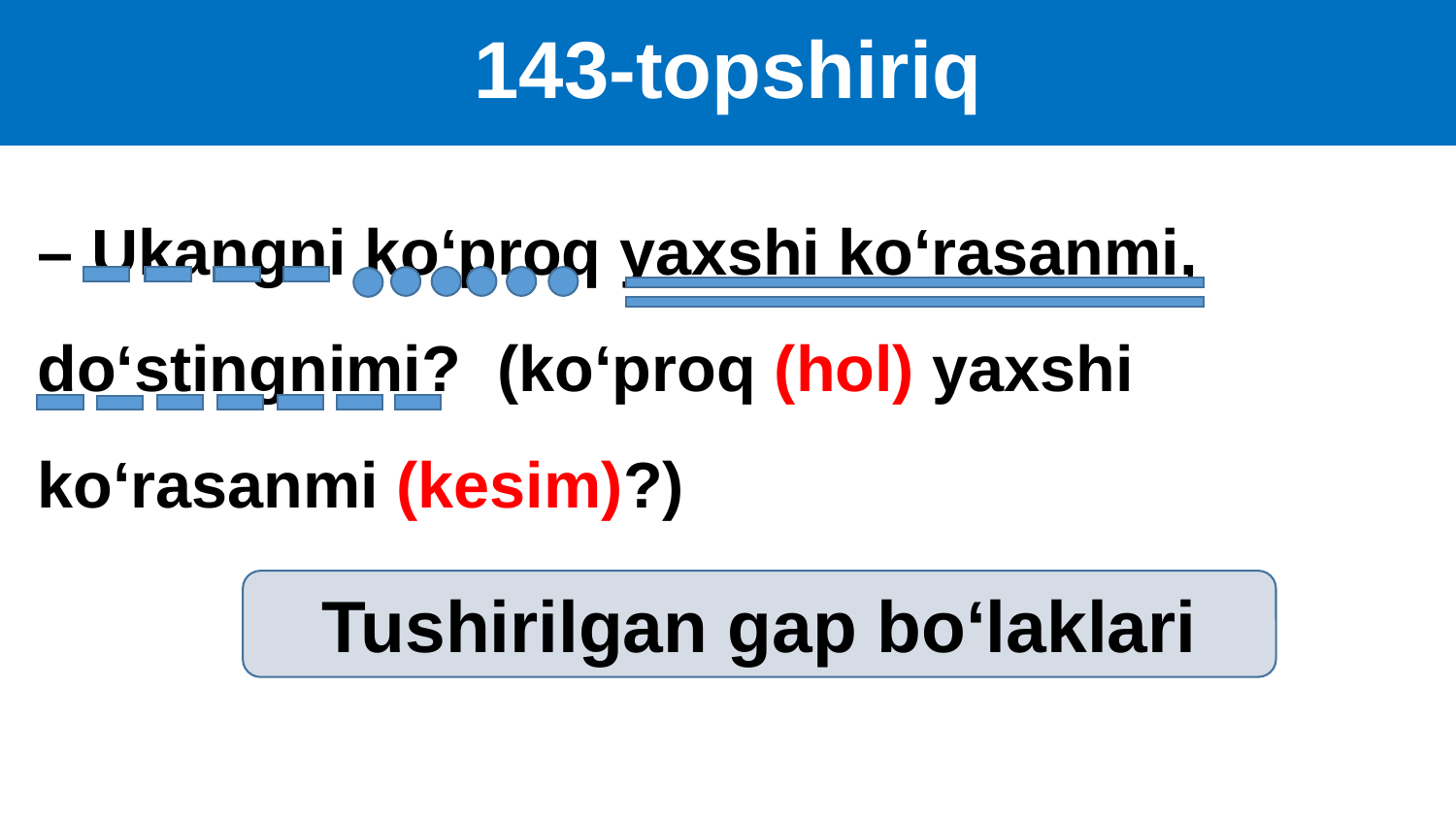

# 143-topshiriq
– Ukangni ko‘proq yaxshi ko‘rasanmi,
do‘stingnimi?  (ko‘proq (hol) yaxshi ko‘rasanmi (kesim)?)

Tushirilgan gap bo‘laklari